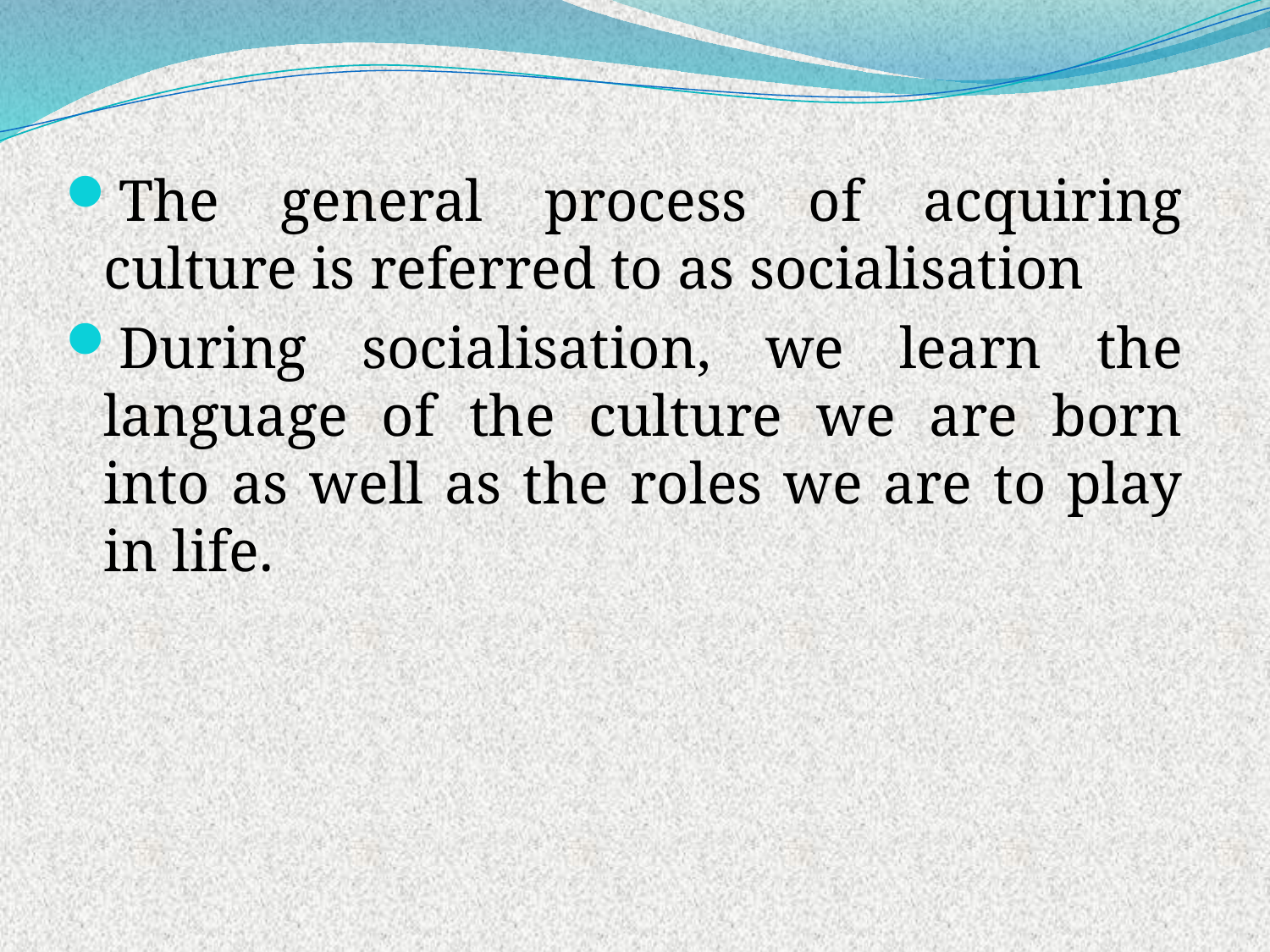

The general process of acquiring culture is referred to as socialisation
During socialisation, we learn the language of the culture we are born into as well as the roles we are to play in life.